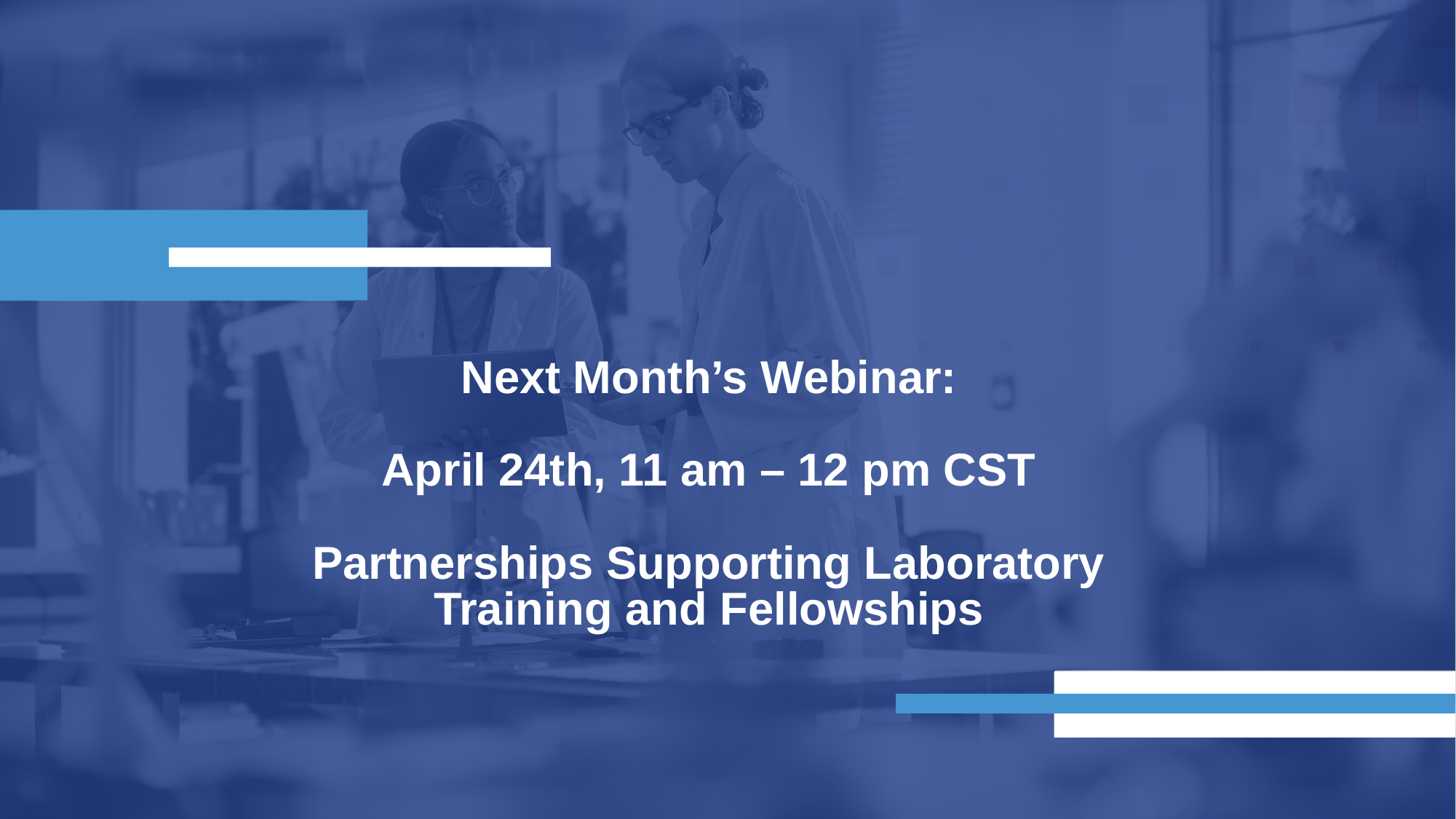

# Next Month’s Webinar: April 24th, 11 am – 12 pm CST Partnerships Supporting Laboratory Training and Fellowships